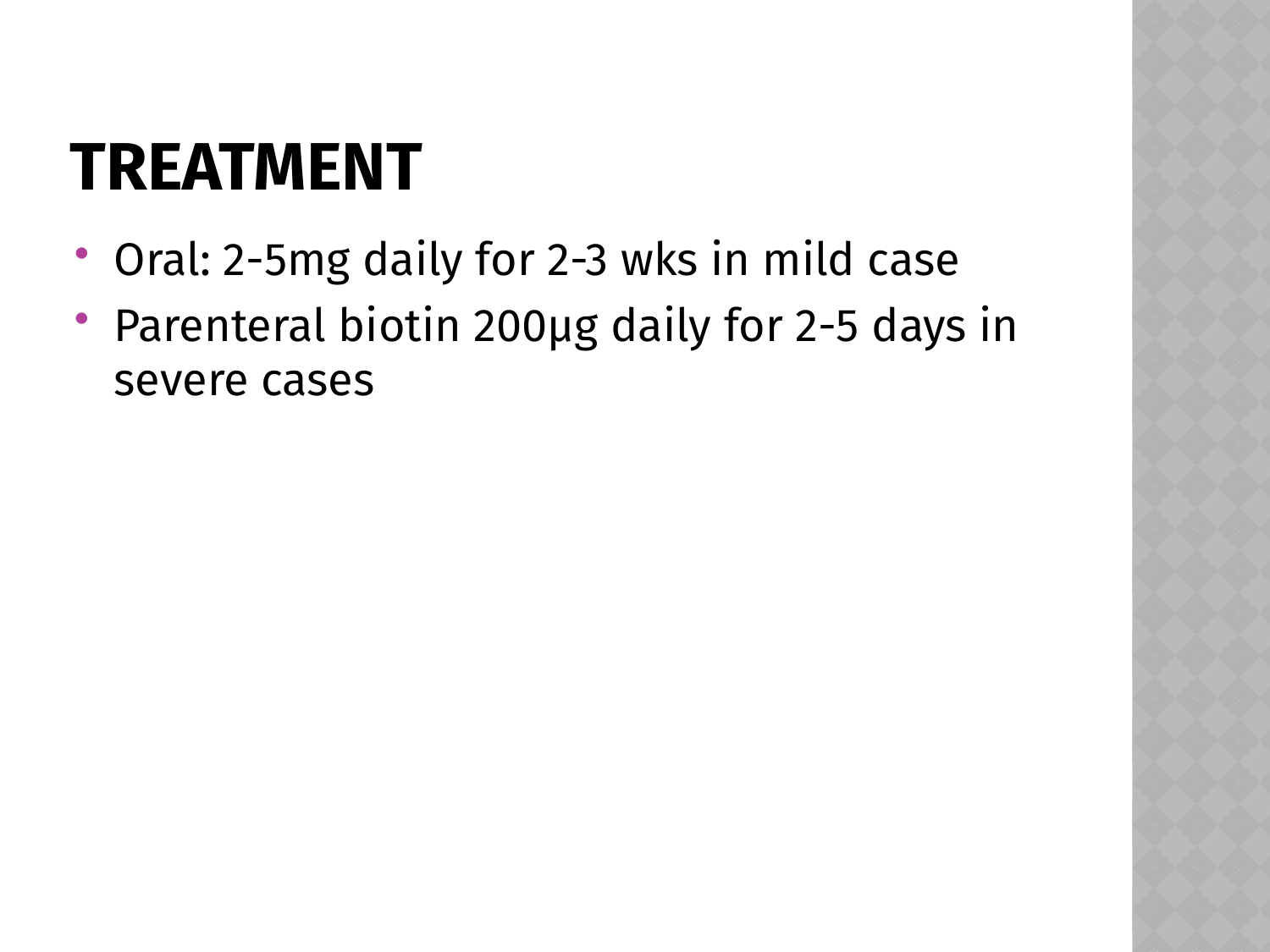

# treatment
Oral: 2-5mg daily for 2-3 wks in mild case
Parenteral biotin 200µg daily for 2-5 days in severe cases